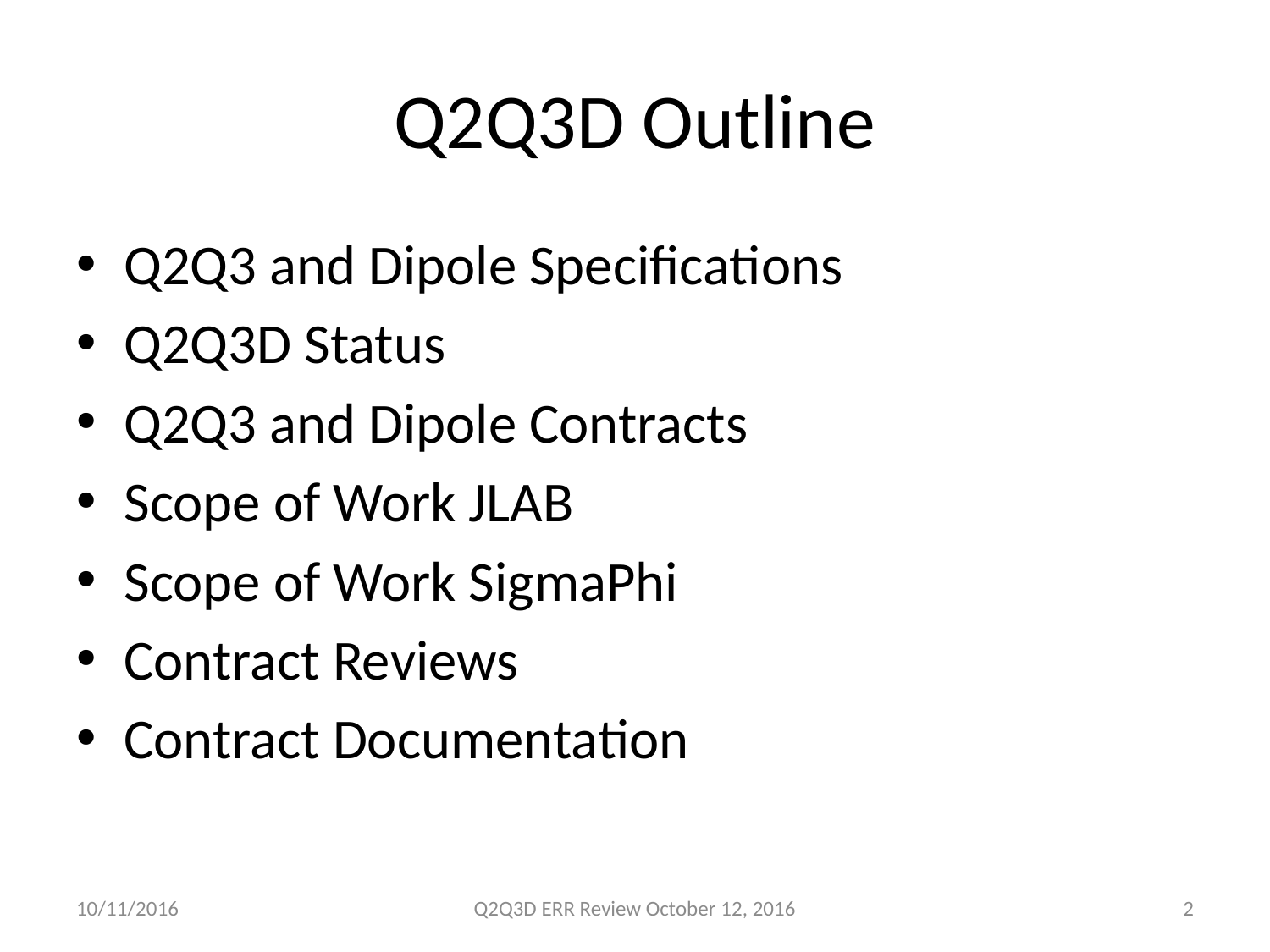

# Q2Q3D Outline
Q2Q3 and Dipole Specifications
Q2Q3D Status
Q2Q3 and Dipole Contracts
Scope of Work JLAB
Scope of Work SigmaPhi
Contract Reviews
Contract Documentation
10/11/2016
Q2Q3D ERR Review October 12, 2016
2